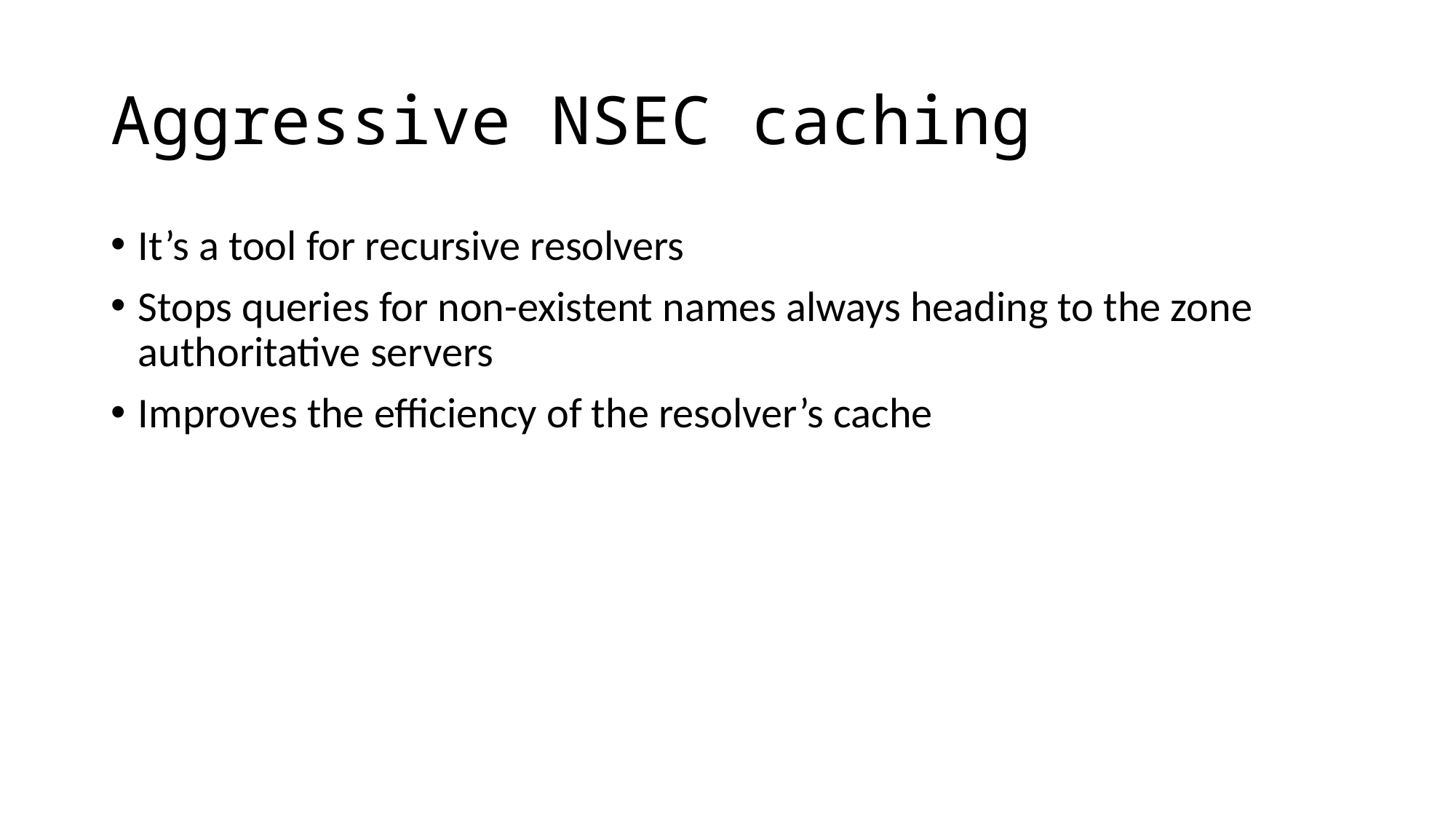

# Aggressive NSEC caching
It’s a tool for recursive resolvers
Stops queries for non-existent names always heading to the zone authoritative servers
Improves the efficiency of the resolver’s cache